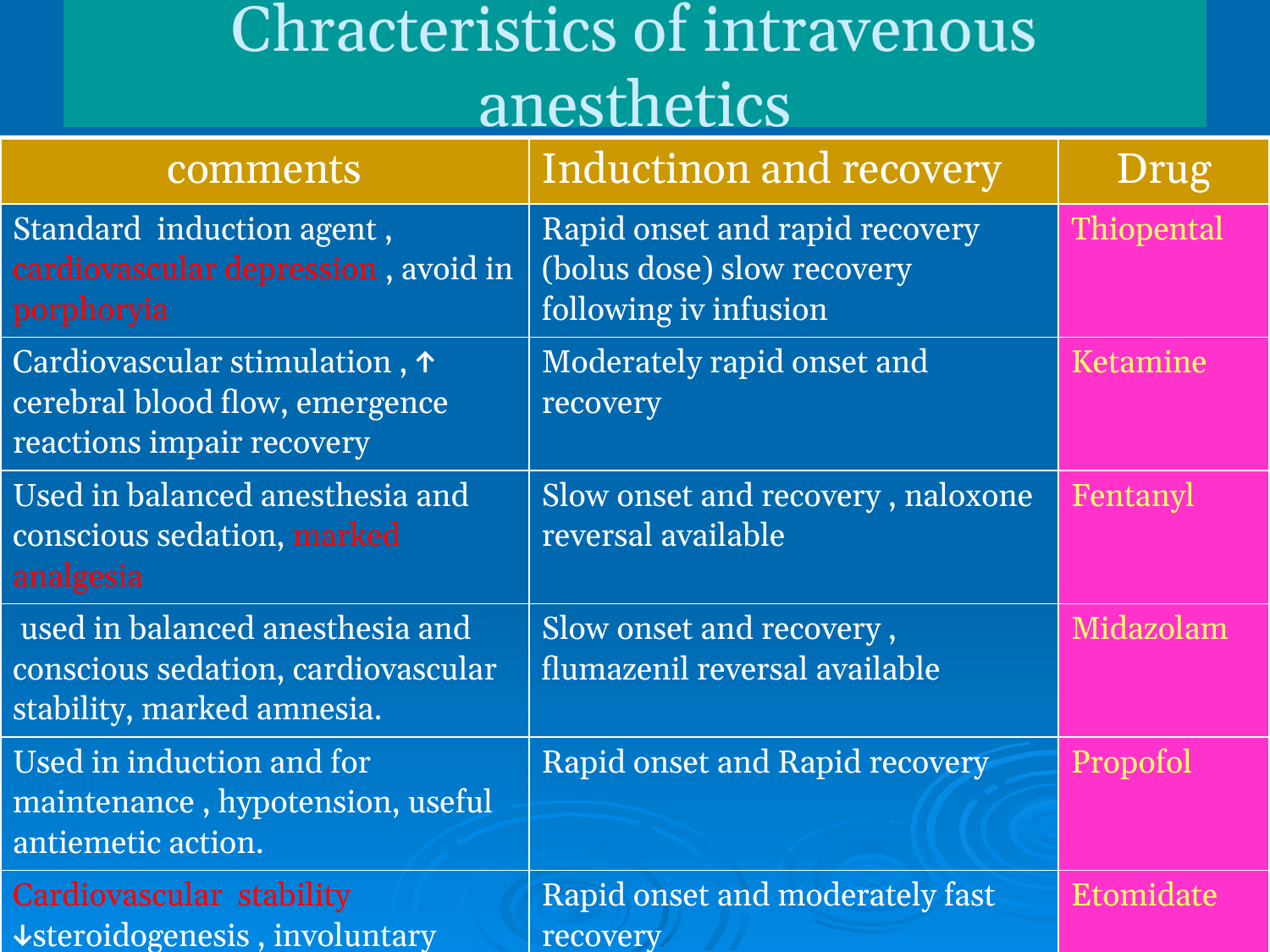

# Chracteristics of intravenous anesthetics
| comments | Inductinon and recovery | Drug |
| --- | --- | --- |
| Standard induction agent , cardiovascular depression , avoid in porphoryia | Rapid onset and rapid recovery (bolus dose) slow recovery following iv infusion | Thiopental |
| Cardiovascular stimulation , ↑ cerebral blood flow, emergence reactions impair recovery | Moderately rapid onset and recovery | Ketamine |
| Used in balanced anesthesia and conscious sedation, marked analgesia | Slow onset and recovery , naloxone reversal available | Fentanyl |
| used in balanced anesthesia and conscious sedation, cardiovascular stability, marked amnesia. | Slow onset and recovery , flumazenil reversal available | Midazolam |
| Used in induction and for maintenance , hypotension, useful antiemetic action. | Rapid onset and Rapid recovery | Propofol |
| Cardiovascular stability ↓steroidogenesis , involuntary muscle movements. | Rapid onset and moderately fast recovery | Etomidate |